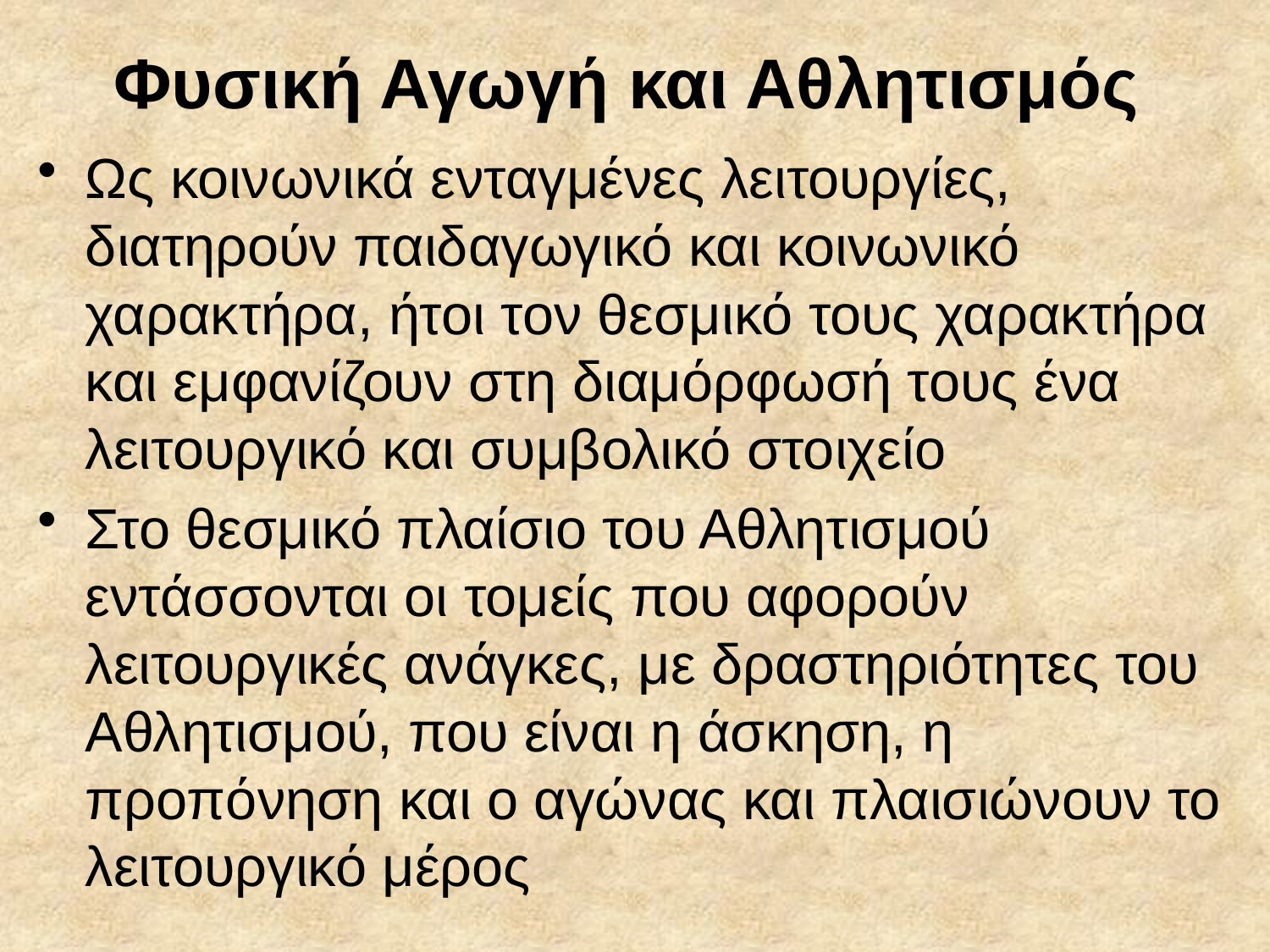

# Φυσική Αγωγή και Αθλητισμός
Ως κοινωνικά ενταγμένες λειτουργίες, διατηρούν παιδαγωγικό και κοινωνικό χαρακτήρα, ήτοι τον θεσμικό τους χαρακτήρα και εμφανίζουν στη διαμόρφωσή τους ένα λειτουργικό και συμβολικό στοιχείο
Στο θεσμικό πλαίσιο του Αθλητισμού εντάσσονται οι τομείς που αφορούν λειτουργικές ανάγκες, με δραστηριότητες του Αθλητισμού, που είναι η άσκηση, η προπόνηση και ο αγώνας και πλαισιώνουν το λειτουργικό μέρος